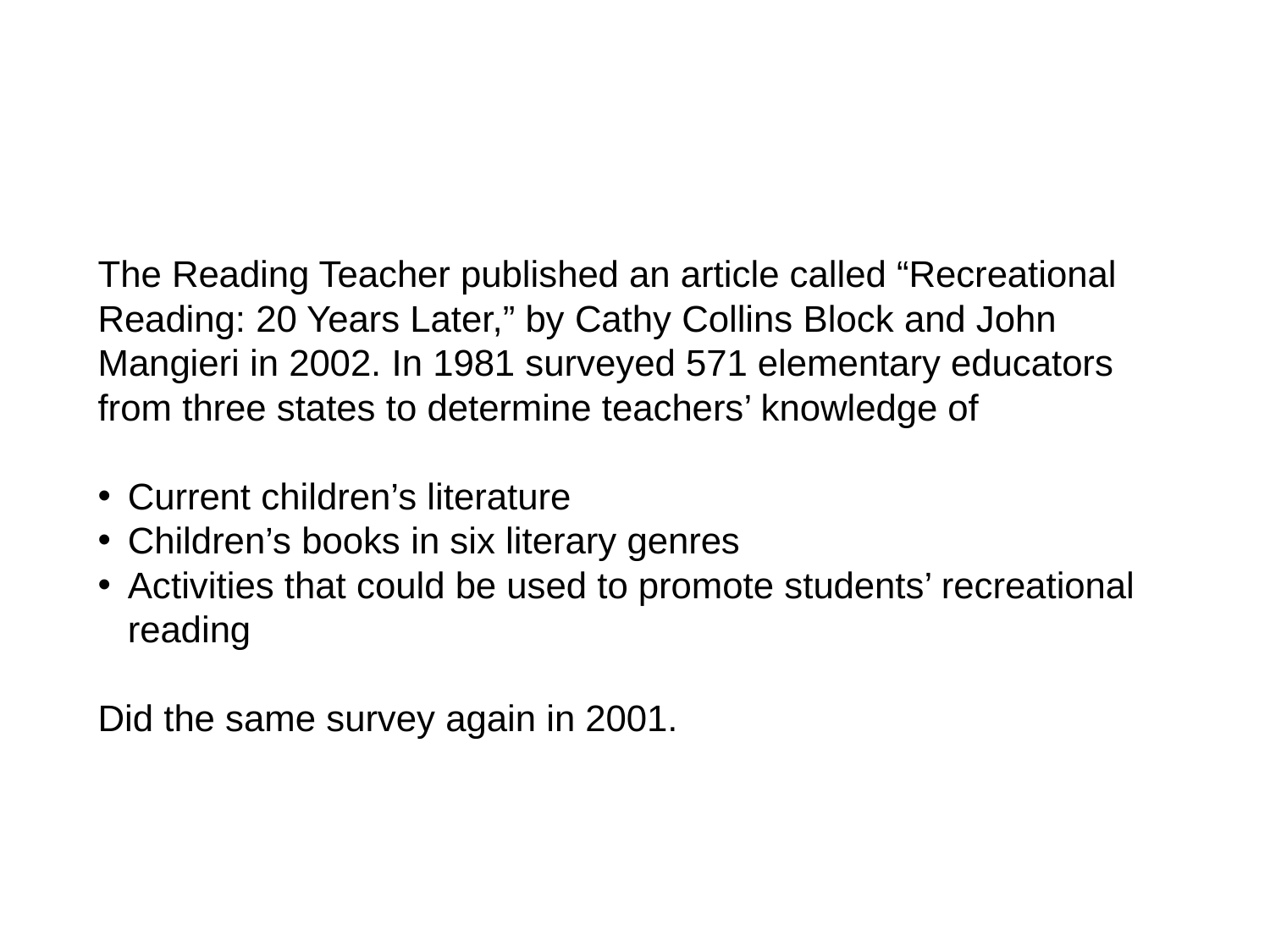

The Reading Teacher published an article called “Recreational Reading: 20 Years Later,” by Cathy Collins Block and John Mangieri in 2002. In 1981 surveyed 571 elementary educators from three states to determine teachers’ knowledge of
Current children’s literature
Children’s books in six literary genres
Activities that could be used to promote students’ recreational reading

Did the same survey again in 2001.